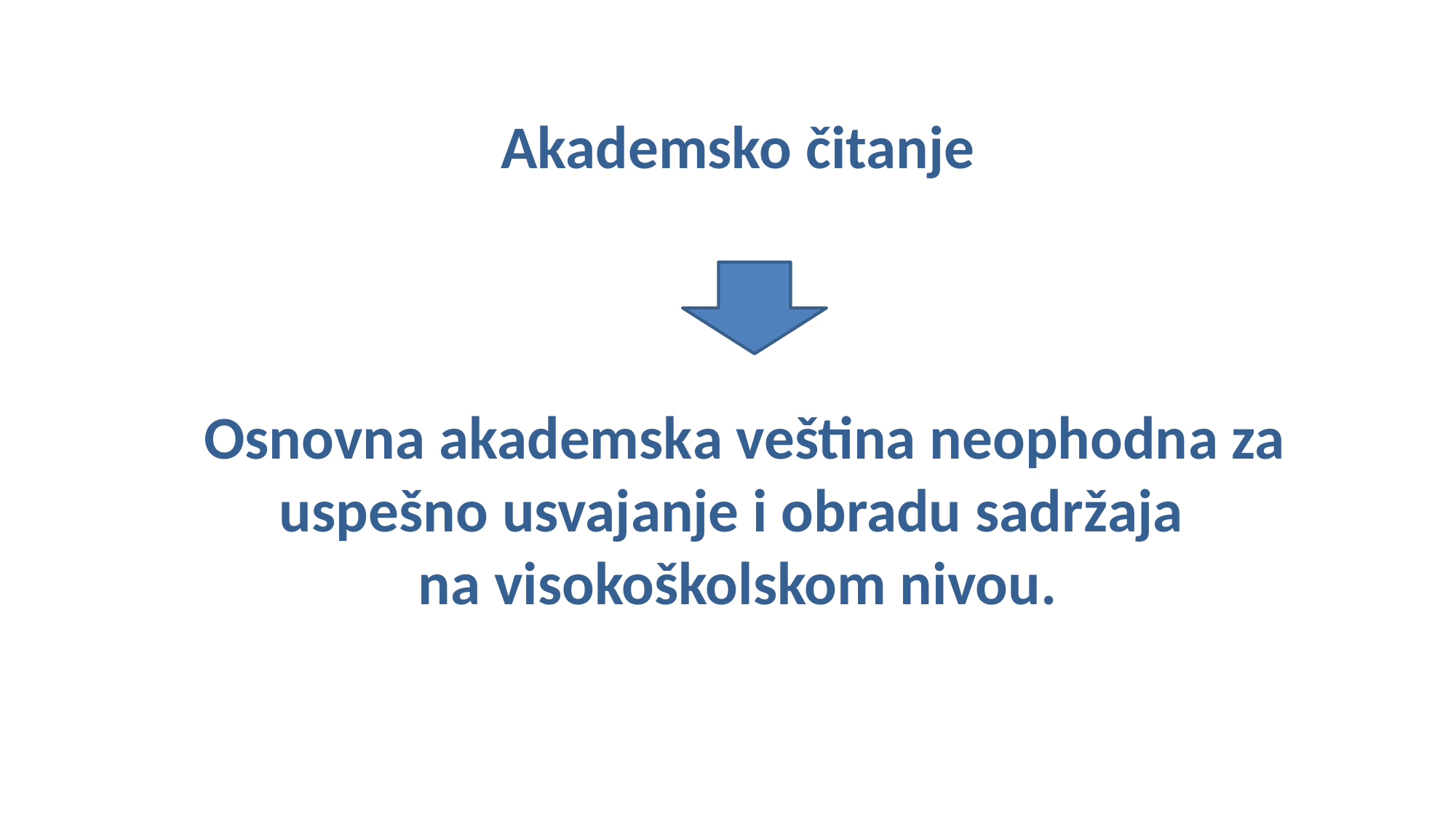

# Akademsko čitanje Osnovna akademska veština neophodna za uspešno usvajanje i obradu sadržaja na visokoškolskom nivou.